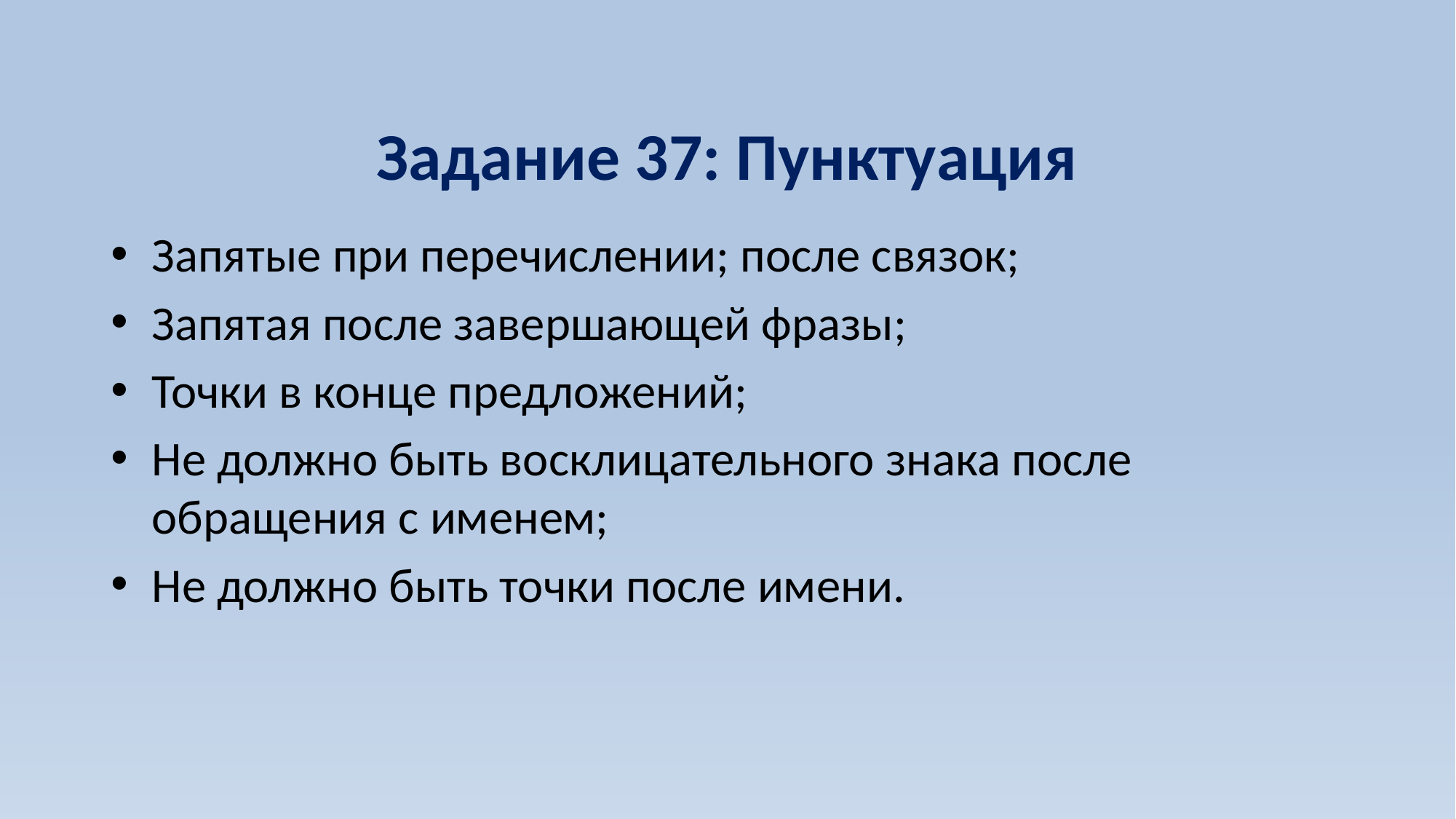

# Задание 37: Пунктуация
Запятые при перечислении; после связок;
Запятая после завершающей фразы;
Точки в конце предложений;
Не должно быть восклицательного знака после обращения с именем;
Не должно быть точки после имени.